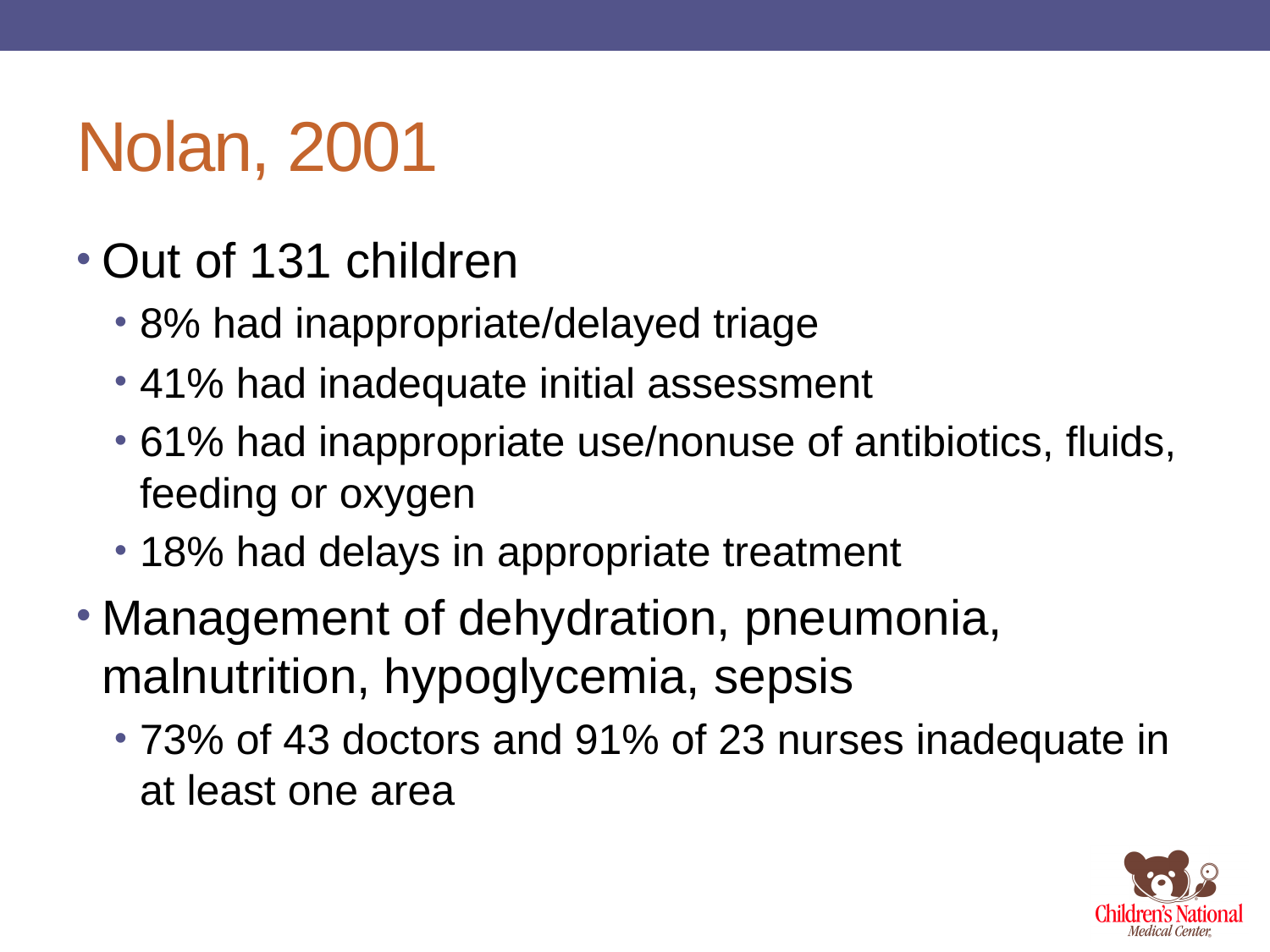

# Nolan, 2001
Out of 131 children
8% had inappropriate/delayed triage
41% had inadequate initial assessment
61% had inappropriate use/nonuse of antibiotics, fluids, feeding or oxygen
18% had delays in appropriate treatment
Management of dehydration, pneumonia, malnutrition, hypoglycemia, sepsis
73% of 43 doctors and 91% of 23 nurses inadequate in at least one area